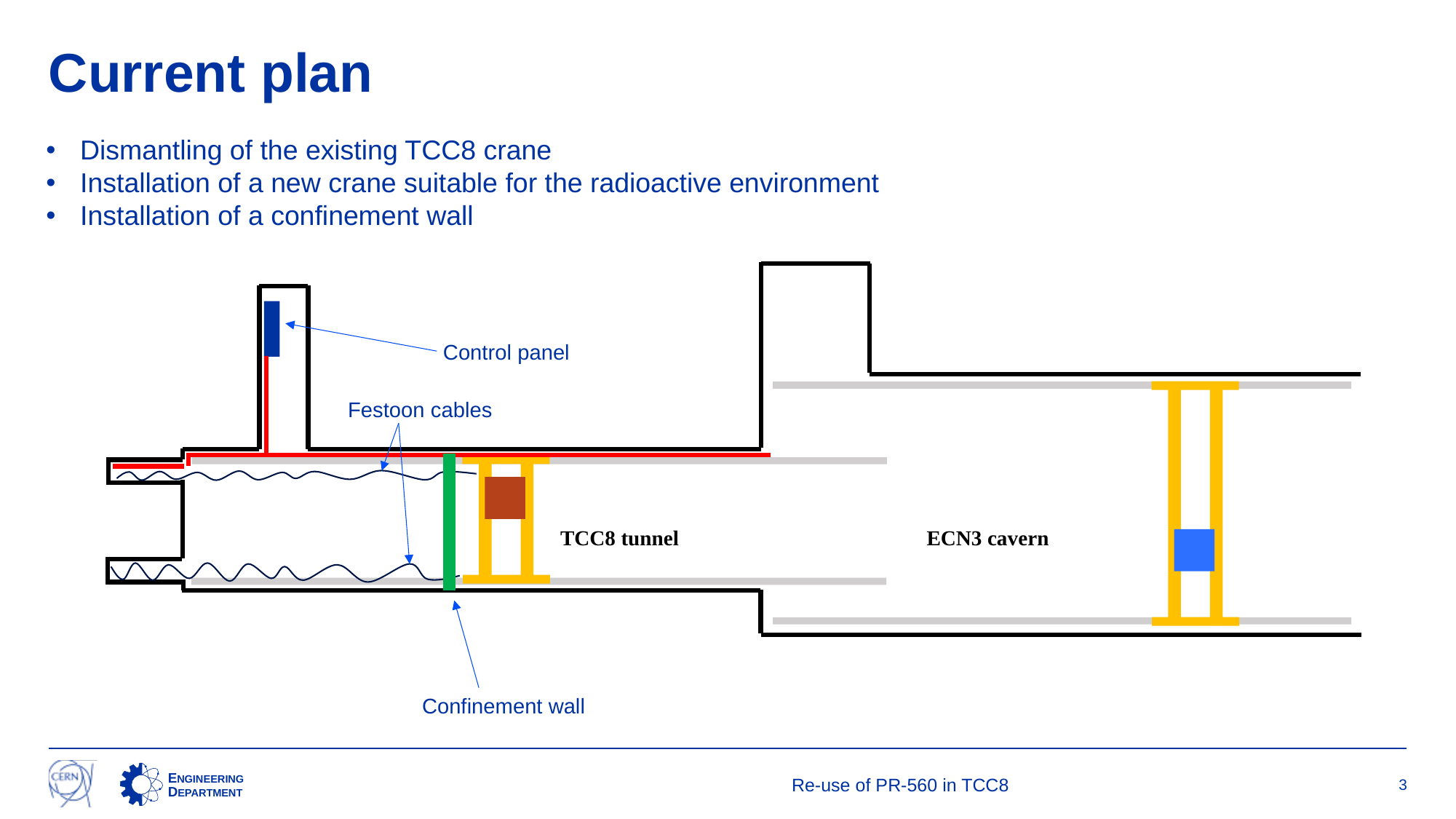

# Current plan
Dismantling of the existing TCC8 crane
Installation of a new crane suitable for the radioactive environment
Installation of a confinement wall

Control panel

Festoon cables

TCC8 tunnel
ECN3 cavern

Confinement wall
Re-use of PR-560 in TCC8
3